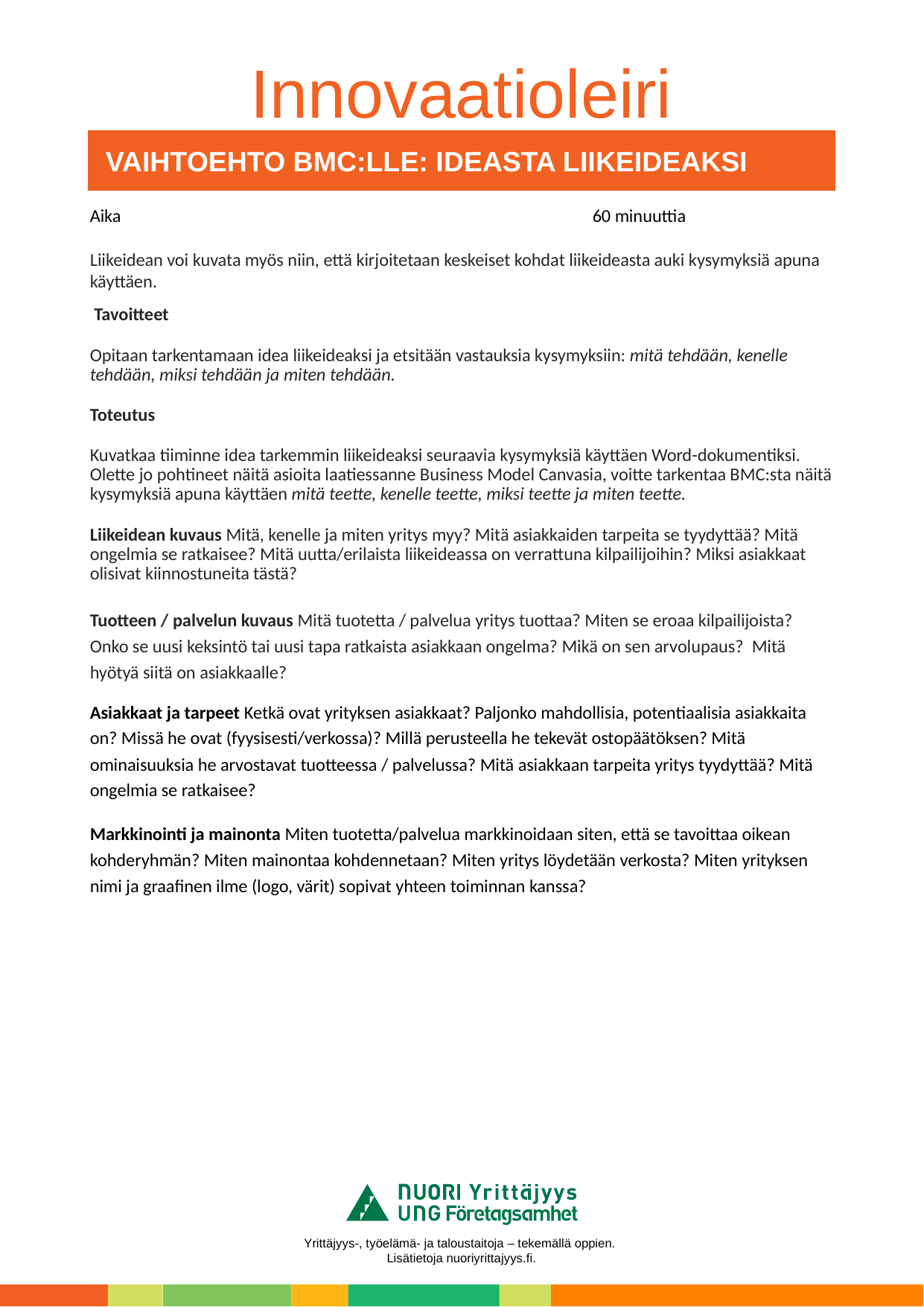

# VAIHTOEHTO BMC:LLE: IDEASTA LIIKEIDEAKSI
Aika 					60 minuuttia

Liikeidean voi kuvata myös niin, että kirjoitetaan keskeiset kohdat liikeideasta auki kysymyksiä apuna käyttäen.
 Tavoitteet
Opitaan tarkentamaan idea liikeideaksi ja etsitään vastauksia kysymyksiin: mitä tehdään, kenelle tehdään, miksi tehdään ja miten tehdään.
Toteutus
Kuvatkaa tiiminne idea tarkemmin liikeideaksi seuraavia kysymyksiä käyttäen Word-dokumentiksi.  Olette jo pohtineet näitä asioita laatiessanne Business Model Canvasia, voitte tarkentaa BMC:sta näitä kysymyksiä apuna käyttäen mitä teette, kenelle teette, miksi teette ja miten teette.
Liikeidean kuvaus Mitä, kenelle ja miten yritys myy? Mitä asiakkaiden tarpeita se tyydyttää? Mitä ongelmia se ratkaisee? Mitä uutta/erilaista liikeideassa on verrattuna kilpailijoihin? Miksi asiakkaat olisivat kiinnostuneita tästä?
Tuotteen / palvelun kuvaus Mitä tuotetta / palvelua yritys tuottaa? Miten se eroaa kilpailijoista? Onko se uusi keksintö tai uusi tapa ratkaista asiakkaan ongelma? Mikä on sen arvolupaus?  Mitä hyötyä siitä on asiakkaalle?
Asiakkaat ja tarpeet Ketkä ovat yrityksen asiakkaat? Paljonko mahdollisia, potentiaalisia asiakkaita on? Missä he ovat (fyysisesti/verkossa)? Millä perusteella he tekevät ostopäätöksen? Mitä ominaisuuksia he arvostavat tuotteessa / palvelussa? Mitä asiakkaan tarpeita yritys tyydyttää? Mitä ongelmia se ratkaisee?
Markkinointi ja mainonta Miten tuotetta/palvelua markkinoidaan siten, että se tavoittaa oikean kohderyhmän? Miten mainontaa kohdennetaan? Miten yritys löydetään verkosta? Miten yrityksen nimi ja graafinen ilme (logo, värit) sopivat yhteen toiminnan kanssa?